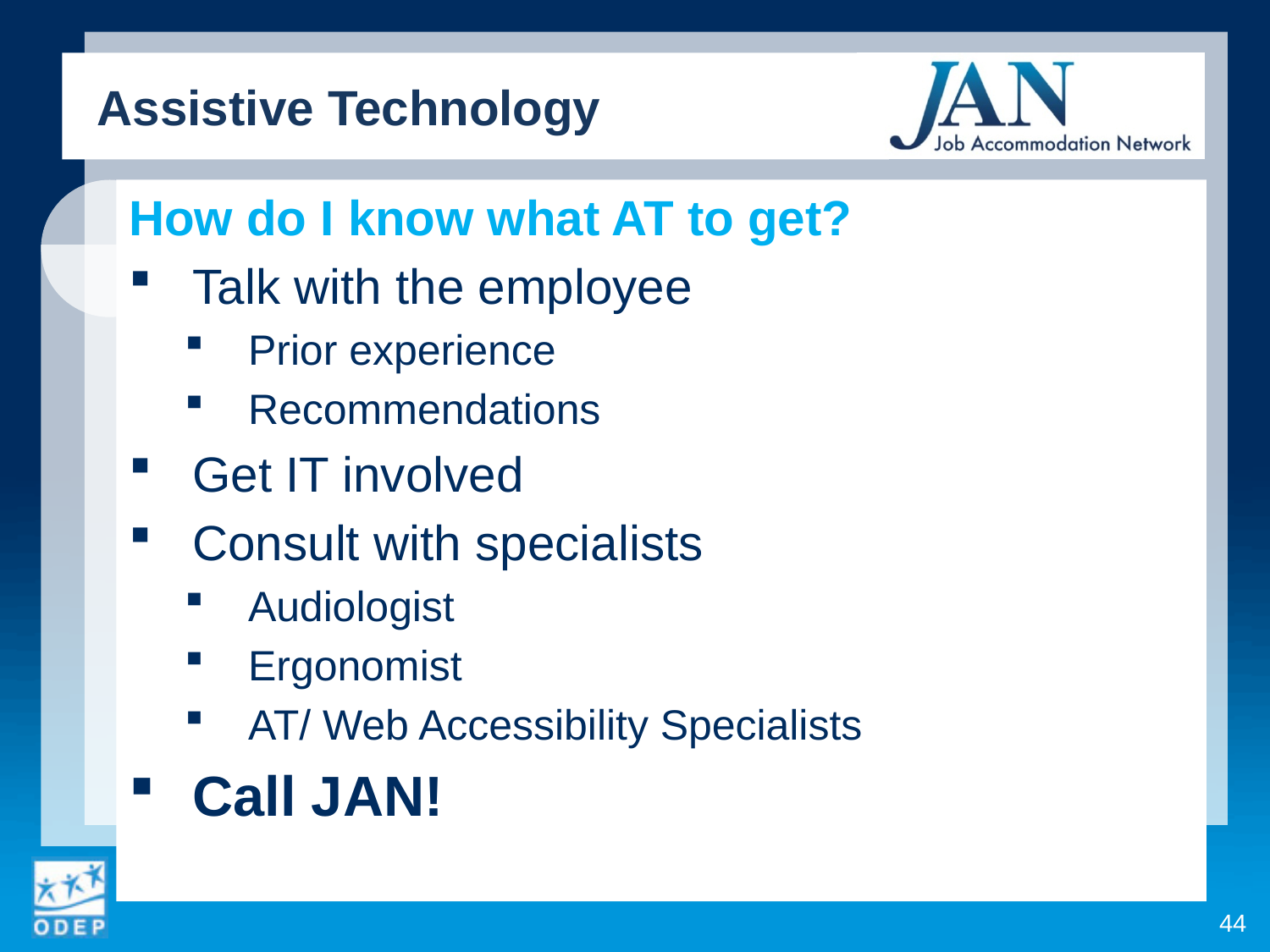

Assistive Technology
How do I know what AT to get?
Talk with the employee
Prior experience
Recommendations
Get IT involved
Consult with specialists
Audiologist
Ergonomist
AT/ Web Accessibility Specialists
Call JAN!

44